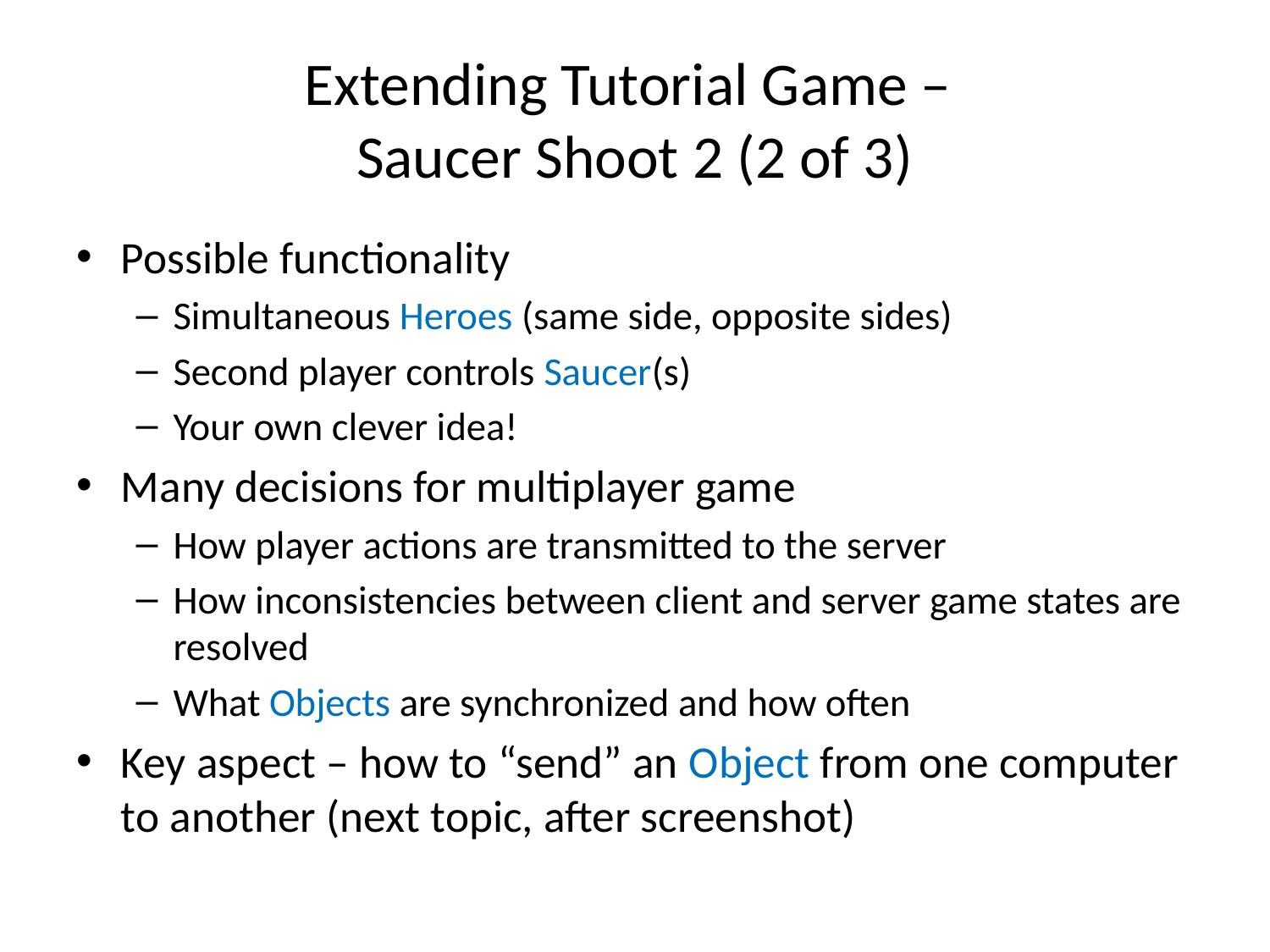

# Extending Tutorial Game – Saucer Shoot 2 (2 of 3)
Possible functionality
Simultaneous Heroes (same side, opposite sides)
Second player controls Saucer(s)
Your own clever idea!
Many decisions for multiplayer game
How player actions are transmitted to the server
How inconsistencies between client and server game states are resolved
What Objects are synchronized and how often
Key aspect – how to “send” an Object from one computer to another (next topic, after screenshot)